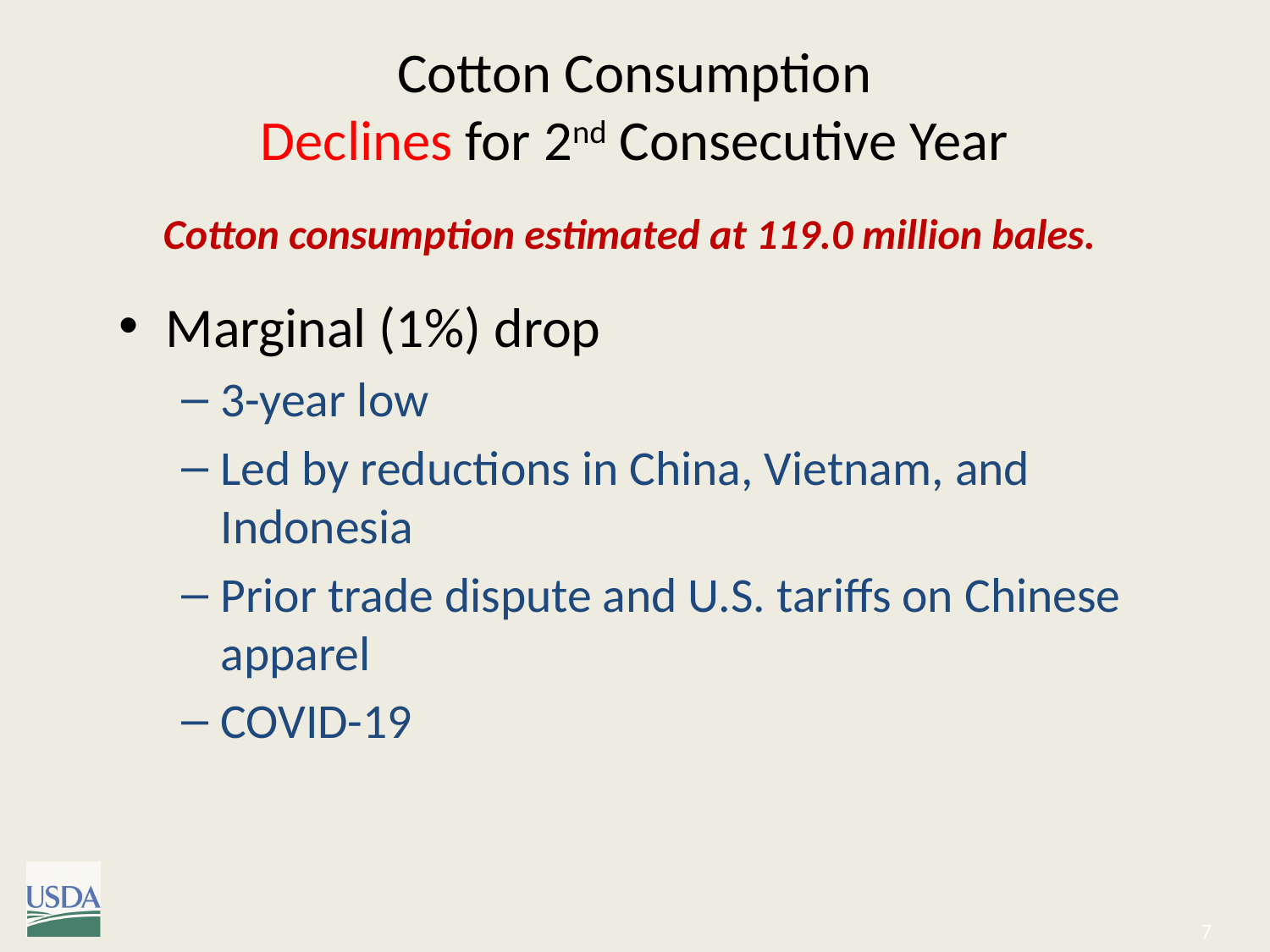

# Cotton Consumption Declines for 2nd Consecutive Year
Cotton consumption estimated at 119.0 million bales.

Marginal (1%) drop
3-year low
Led by reductions in China, Vietnam, and Indonesia
Prior trade dispute and U.S. tariffs on Chinese apparel
COVID-19